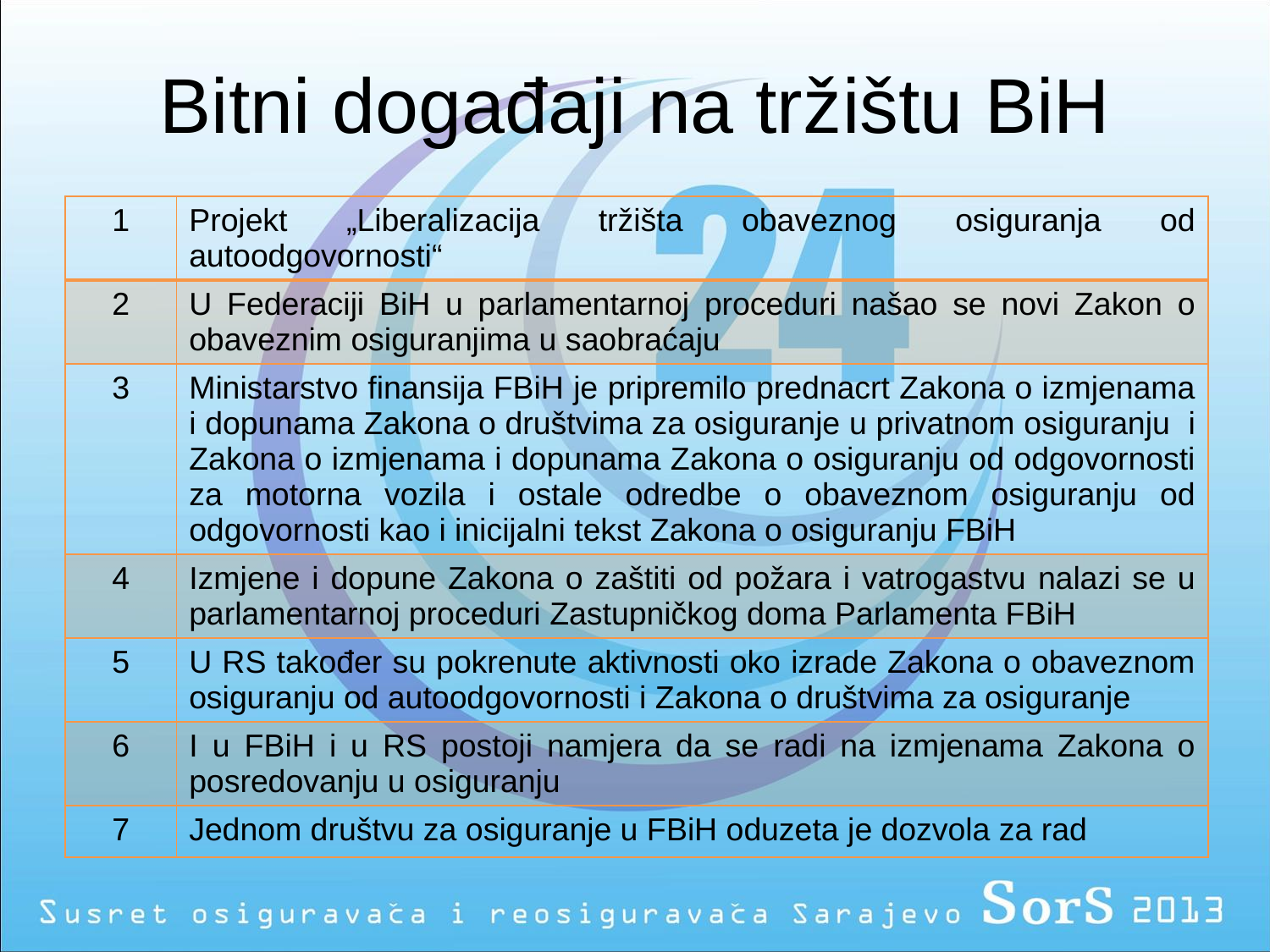

# Bitni događaji na tržištu BiH
| 1 | Projekt „Liberalizacija tržišta obaveznog osiguranja od autoodgovornosti“ |
| --- | --- |
| 2 | U Federaciji BiH u parlamentarnoj proceduri našao se novi Zakon o obaveznim osiguranjima u saobraćaju |
| 3 | Ministarstvo finansija FBiH je pripremilo prednacrt Zakona o izmjenama i dopunama Zakona o društvima za osiguranje u privatnom osiguranju i Zakona o izmjenama i dopunama Zakona o osiguranju od odgovornosti za motorna vozila i ostale odredbe o obaveznom osiguranju od odgovornosti kao i inicijalni tekst Zakona o osiguranju FBiH |
| 4 | Izmjene i dopune Zakona o zaštiti od požara i vatrogastvu nalazi se u parlamentarnoj proceduri Zastupničkog doma Parlamenta FBiH |
| 5 | U RS također su pokrenute aktivnosti oko izrade Zakona o obaveznom osiguranju od autoodgovornosti i Zakona o društvima za osiguranje |
| 6 | I u FBiH i u RS postoji namjera da se radi na izmjenama Zakona o posredovanju u osiguranju |
| 7 | Jednom društvu za osiguranje u FBiH oduzeta je dozvola za rad |